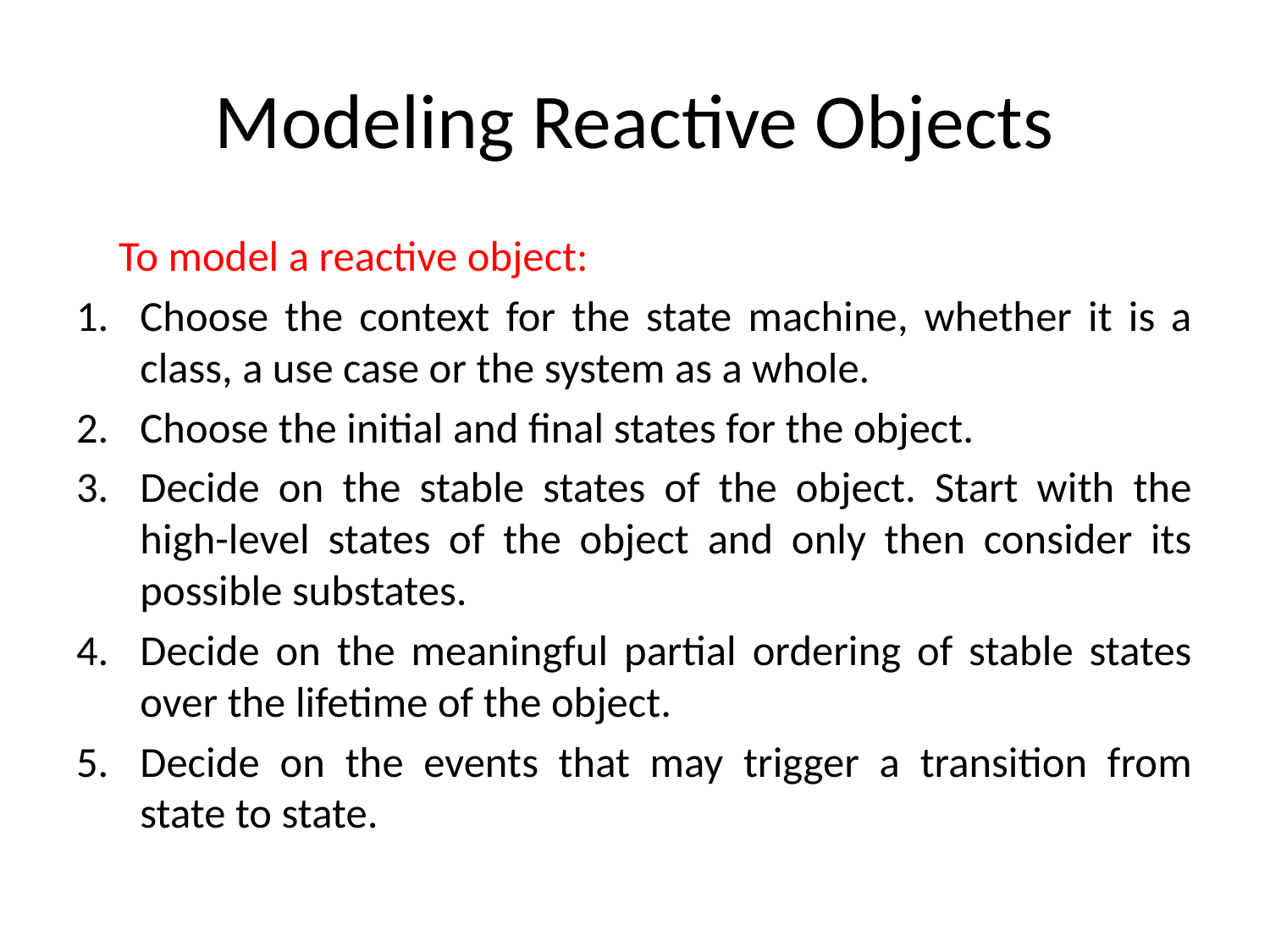

# Modeling Reactive Objects
	To model a reactive object:
Choose the context for the state machine, whether it is a class, a use case or the system as a whole.
Choose the initial and final states for the object.
Decide on the stable states of the object. Start with the high-level states of the object and only then consider its possible substates.
Decide on the meaningful partial ordering of stable states over the lifetime of the object.
Decide on the events that may trigger a transition from state to state.